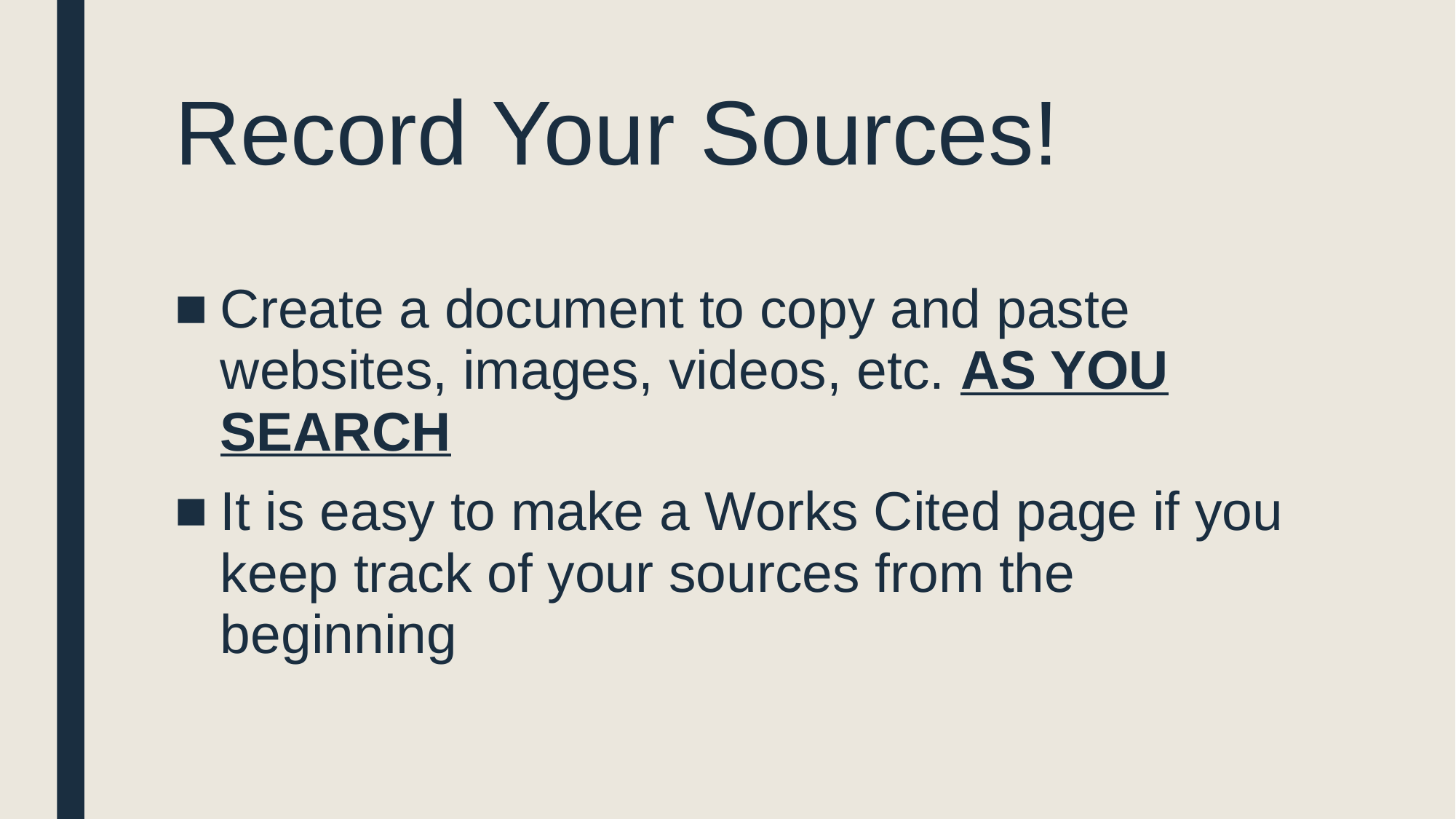

# Record Your Sources!
Create a document to copy and paste websites, images, videos, etc. AS YOU SEARCH
It is easy to make a Works Cited page if you keep track of your sources from the beginning